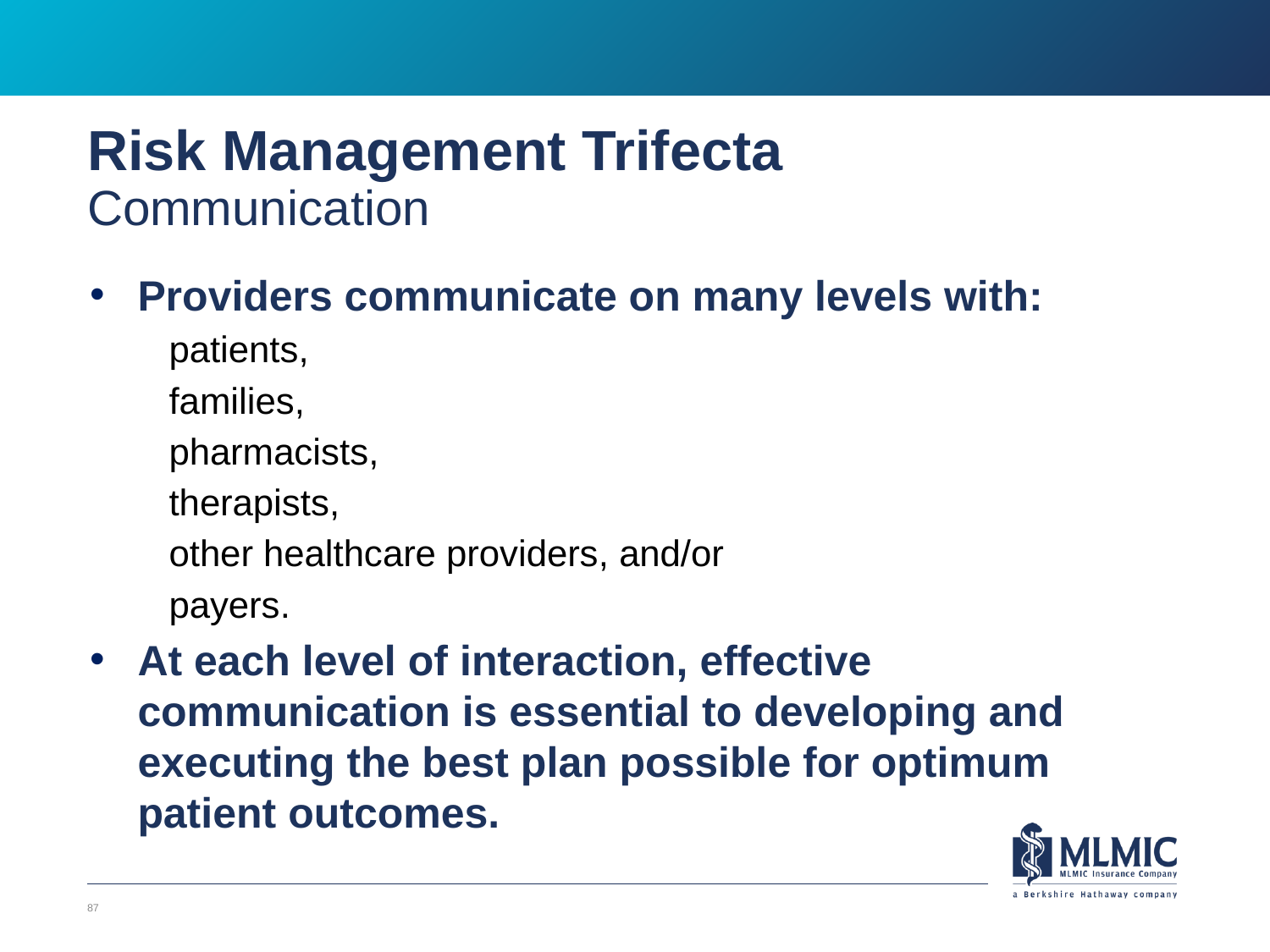

# Risk Management Trifecta Communication
Providers communicate on many levels with:
patients,
families,
pharmacists,
therapists,
other healthcare providers, and/or
payers.
At each level of interaction, effective communication is essential to developing and executing the best plan possible for optimum patient outcomes.
87